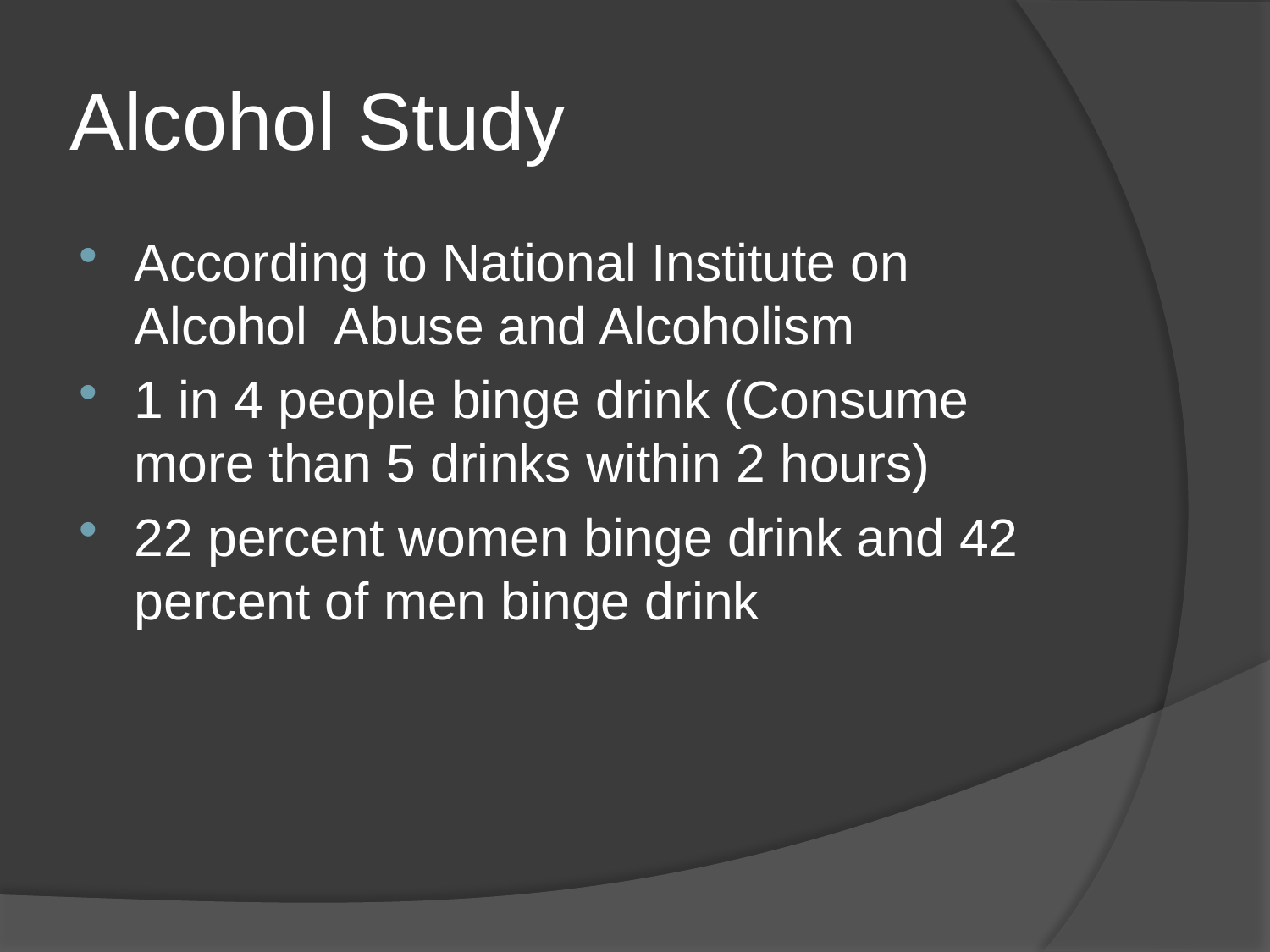

# Alcohol Study
According to National Institute on Alcohol  Abuse and Alcoholism
1 in 4 people binge drink (Consume more than 5 drinks within 2 hours)
22 percent women binge drink and 42 percent of men binge drink